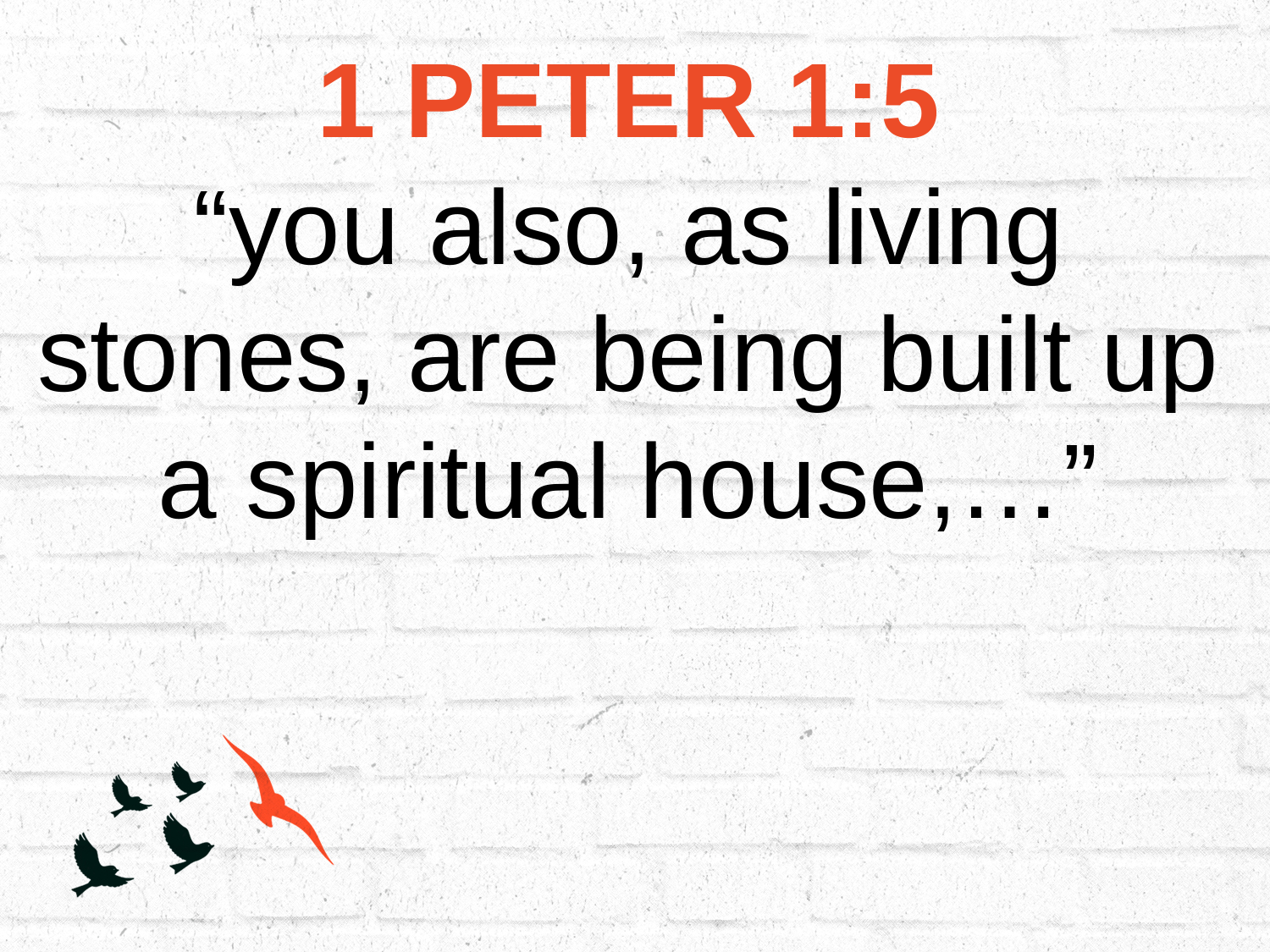

1 PETER 1:5
“you also, as living stones, are being built up a spiritual house,…”